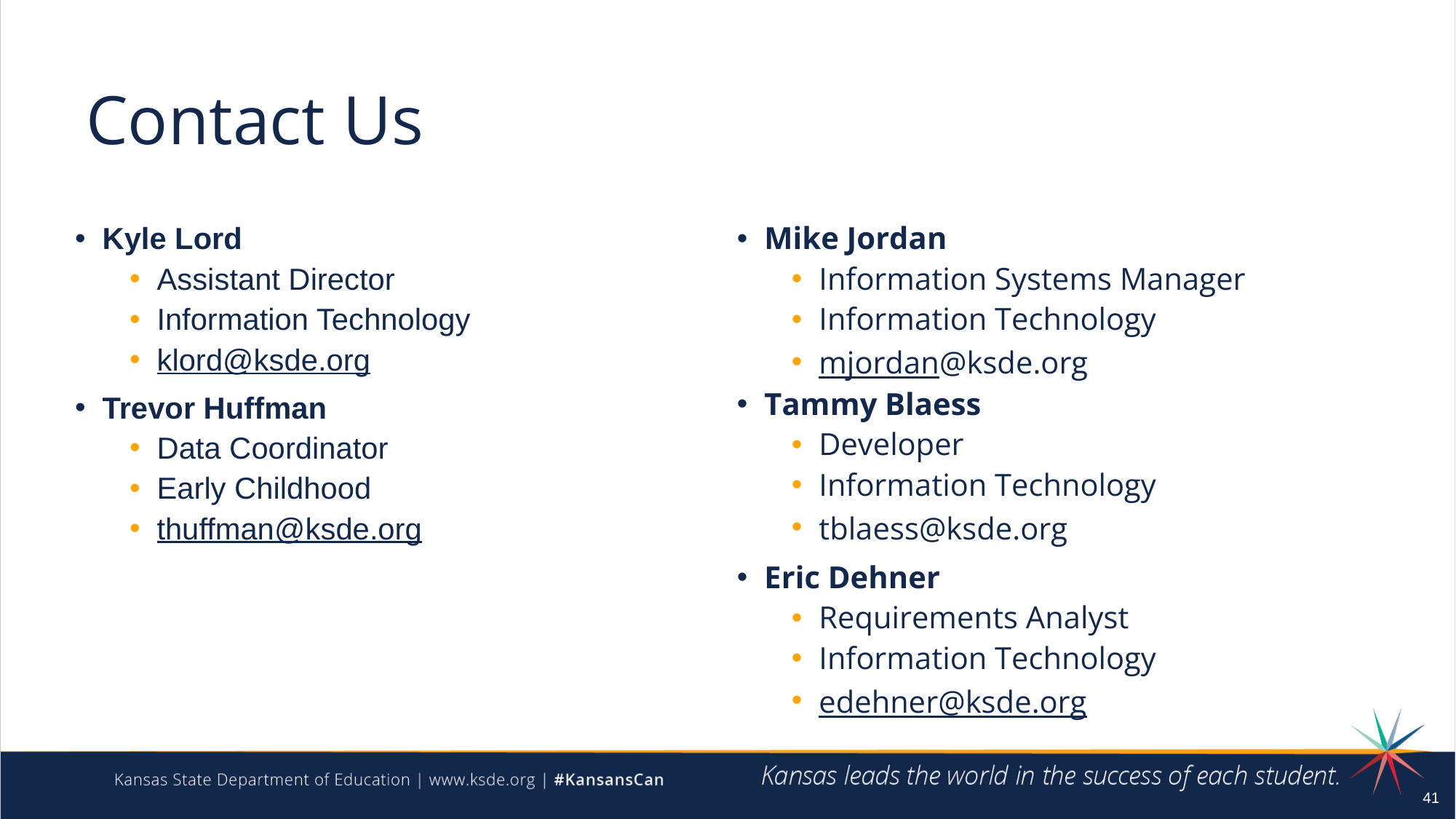

# Contact Us
Kyle Lord
Assistant Director
Information Technology
klord@ksde.org
Trevor Huffman
Data Coordinator
Early Childhood
thuffman@ksde.org

Mike Jordan
Information Systems Manager
Information Technology
mjordan@ksde.org
Tammy Blaess
Developer
Information Technology
tblaess@ksde.org
Eric Dehner
Requirements Analyst
Information Technology
edehner@ksde.org